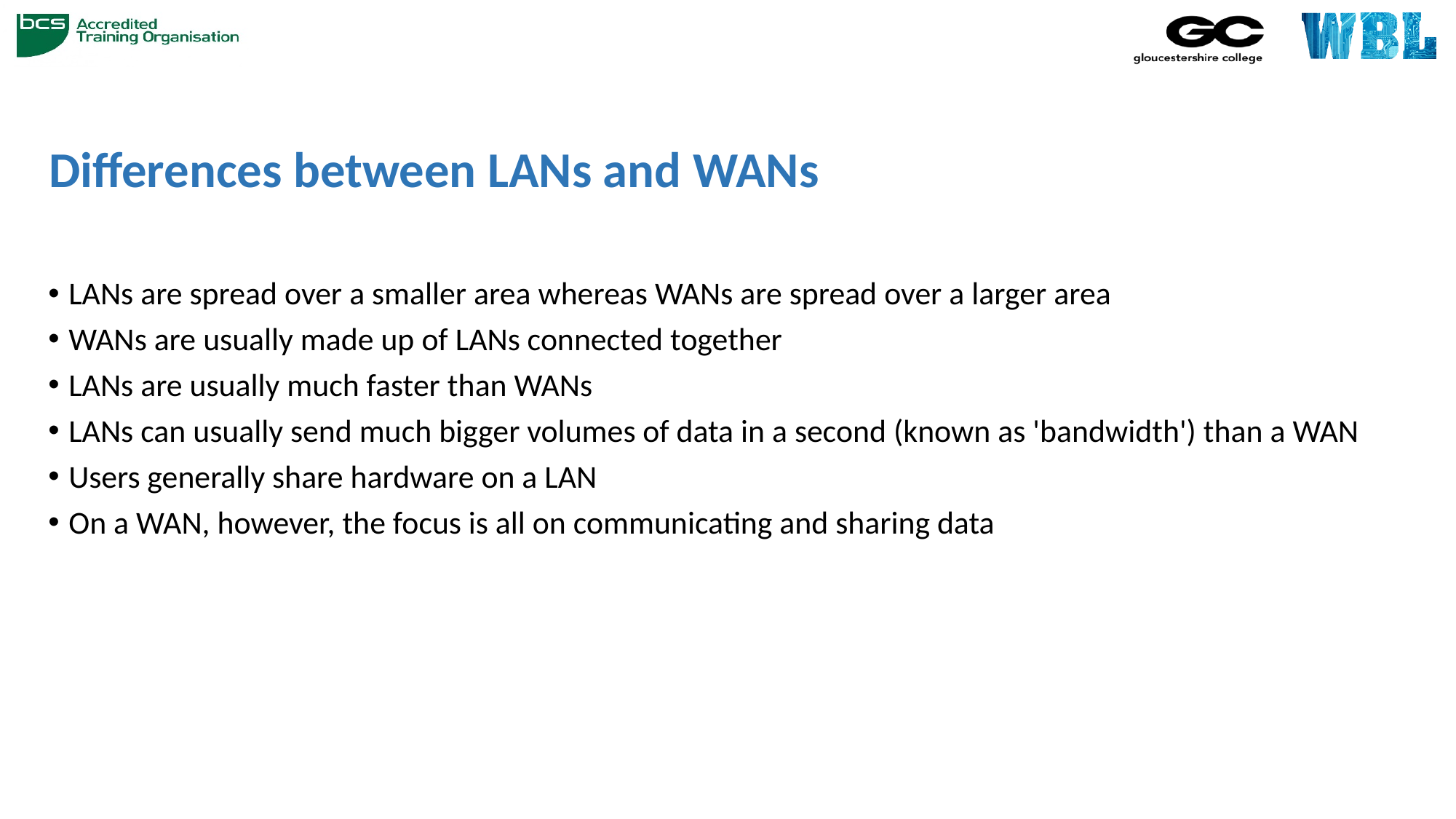

# Differences between LANs and WANs
LANs are spread over a smaller area whereas WANs are spread over a larger area
WANs are usually made up of LANs connected together
LANs are usually much faster than WANs
LANs can usually send much bigger volumes of data in a second (known as 'bandwidth') than a WAN
Users generally share hardware on a LAN
On a WAN, however, the focus is all on communicating and sharing data